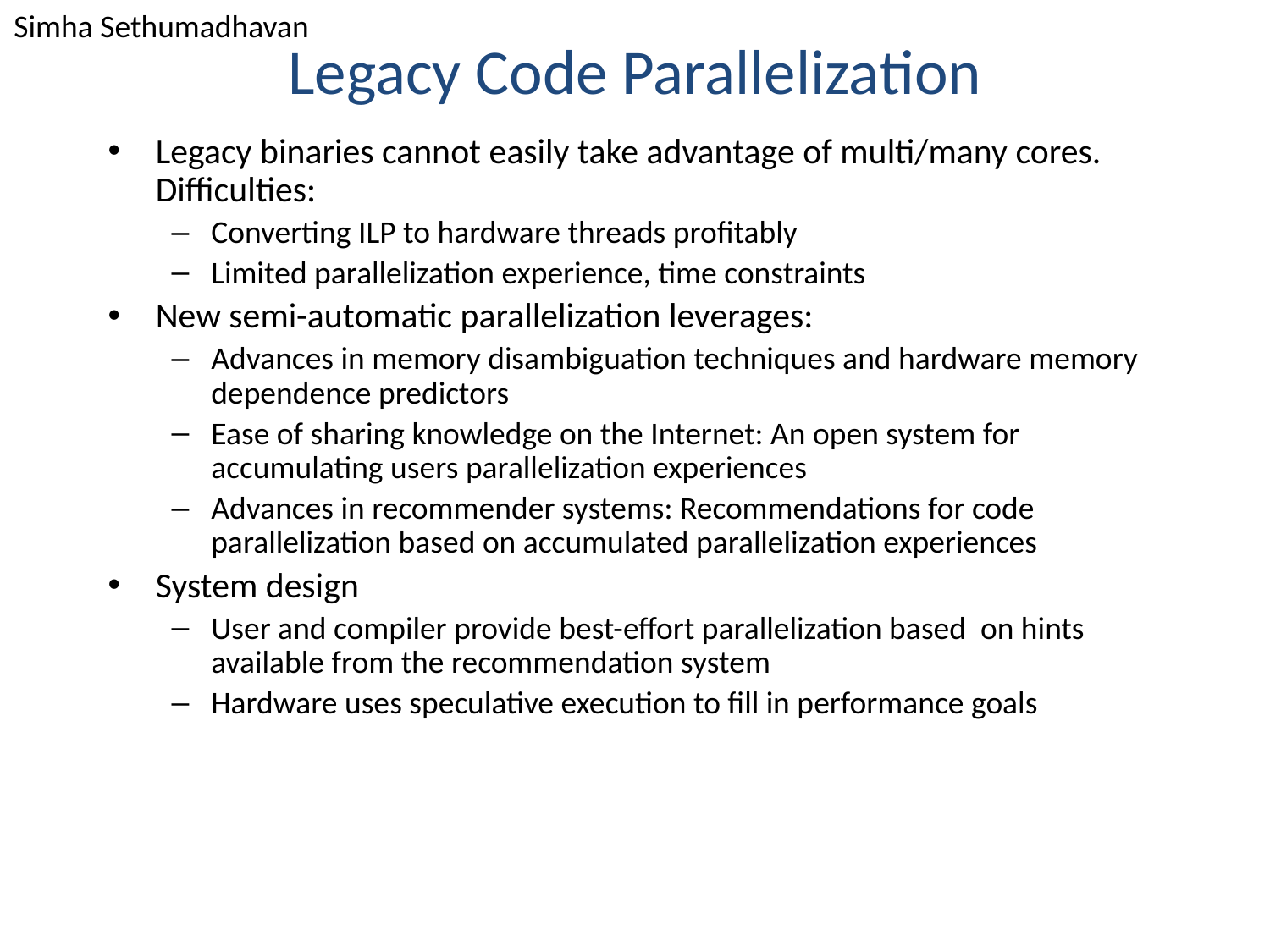

Simha Sethumadhavan
# Legacy Code Parallelization
Legacy binaries cannot easily take advantage of multi/many cores. Difficulties:
Converting ILP to hardware threads profitably
Limited parallelization experience, time constraints
New semi-automatic parallelization leverages:
Advances in memory disambiguation techniques and hardware memory dependence predictors
Ease of sharing knowledge on the Internet: An open system for accumulating users parallelization experiences
Advances in recommender systems: Recommendations for code parallelization based on accumulated parallelization experiences
System design
User and compiler provide best-effort parallelization based  on hints available from the recommendation system
Hardware uses speculative execution to fill in performance goals